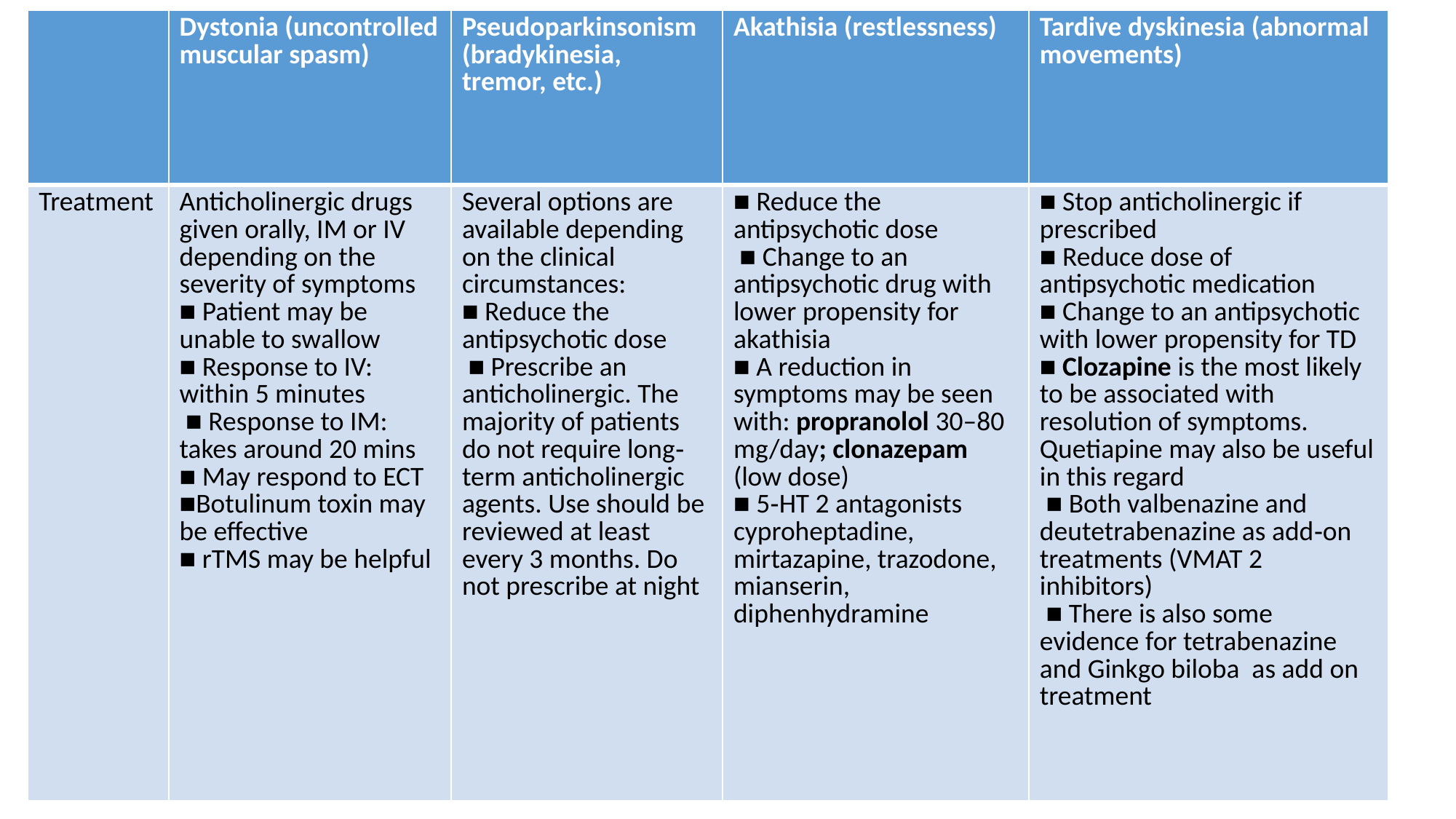

|  | Dystonia (uncontrolled muscular spasm) | Pseudoparkinsonism (bradykinesia, tremor, etc.) | Akathisia (restlessness) | Tardive dyskinesia (abnormal movements) |
| --- | --- | --- | --- | --- |
| Treatment | Anticholinergic drugs given orally, IM or IV depending on the severity of symptoms ■ Patient may be unable to swallow ■ Response to IV: within 5 minutes ■ Response to IM: takes around 20 mins ■ May respond to ECT ■Botulinum toxin may be effective ■ rTMS may be helpful | Several options are available depending on the clinical circumstances: ■ Reduce the antipsychotic dose ■ Prescribe an anticholinergic. The majority of patients do not require long‐term anticholinergic agents. Use should be reviewed at least every 3 months. Do not prescribe at night | ■ Reduce the antipsychotic dose ■ Change to an antipsychotic drug with lower propensity for akathisia ■ A reduction in symptoms may be seen with: propranolol 30–80 mg/day; clonazepam (low dose) ■ 5‐HT 2 antagonists cyproheptadine, mirtazapine, trazodone, mianserin, diphenhydramine | ■ Stop anticholinergic if prescribed ■ Reduce dose of antipsychotic medication ■ Change to an antipsychotic with lower propensity for TD ■ Clozapine is the most likely to be associated with resolution of symptoms. Quetiapine may also be useful in this regard ■ Both valbenazine and deutetrabenazine as add‐on treatments (VMAT 2 inhibitors) ■ There is also some evidence for tetrabenazine and Ginkgo biloba as add on treatment |